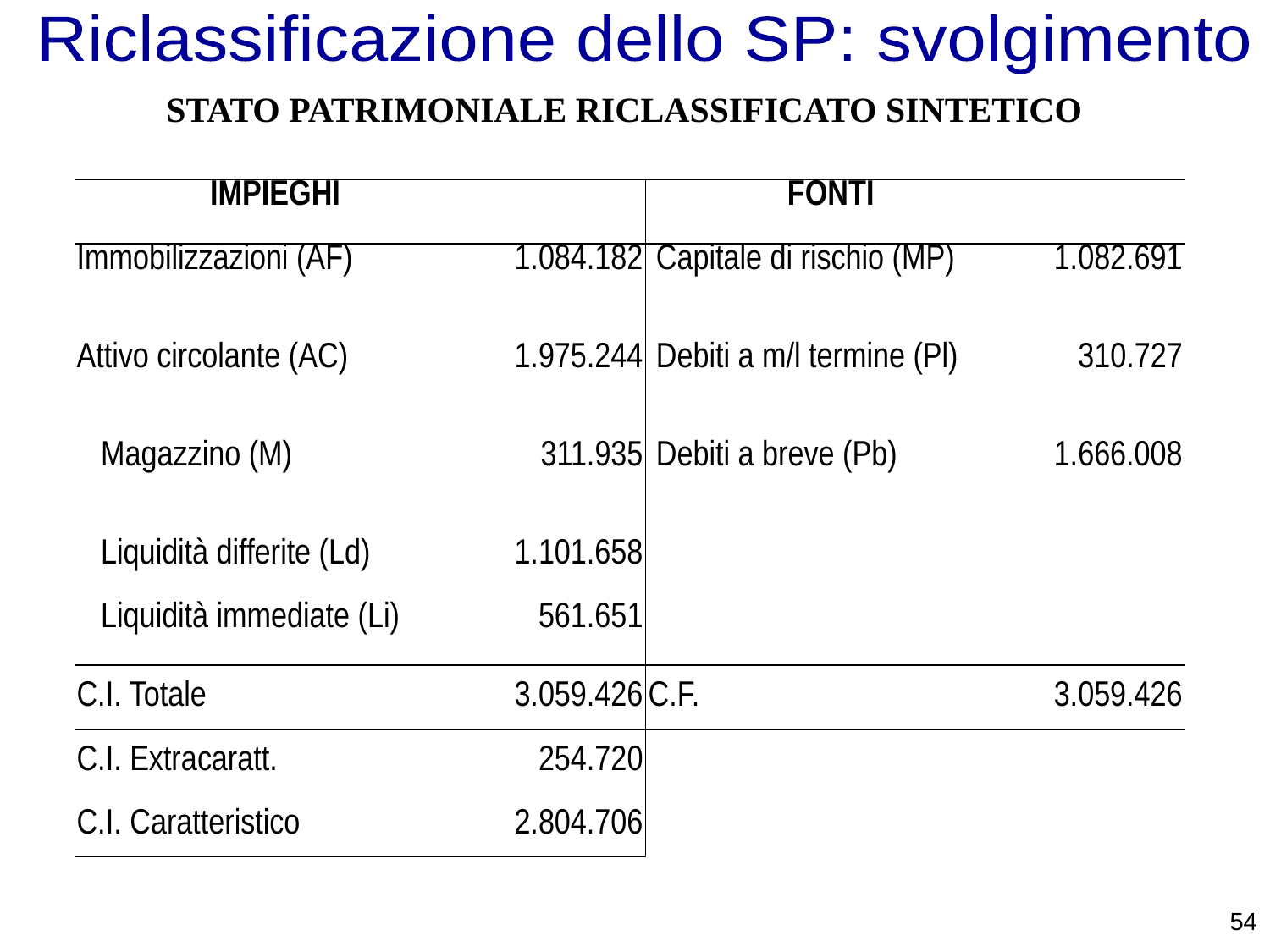

Riclassificazione dello SP: svolgimento
STATO PATRIMONIALE RICLASSIFICATO SINTETICO
| IMPIEGHI |  | FONTI |  |  |  |
| --- | --- | --- | --- | --- | --- |
| Immobilizzazioni (AF) | 1.084.182 | Capitale di rischio (MP) |  |  | 1.082.691 |
| Attivo circolante (AC) | 1.975.244 | Debiti a m/l termine (Pl) |  |  | 310.727 |
| Magazzino (M) | 311.935 | Debiti a breve (Pb) |  |  | 1.666.008 |
| Liquidità differite (Ld) | 1.101.658 |  |  |  |  |
| Liquidità immediate (Li) | 561.651 |  |  |  |  |
| C.I. Totale | 3.059.426 | C.F. |  |  | 3.059.426 |
| C.I. Extracaratt. | 254.720 |  |  |  |  |
| C.I. Caratteristico | 2.804.706 |  |  |  |  |
54